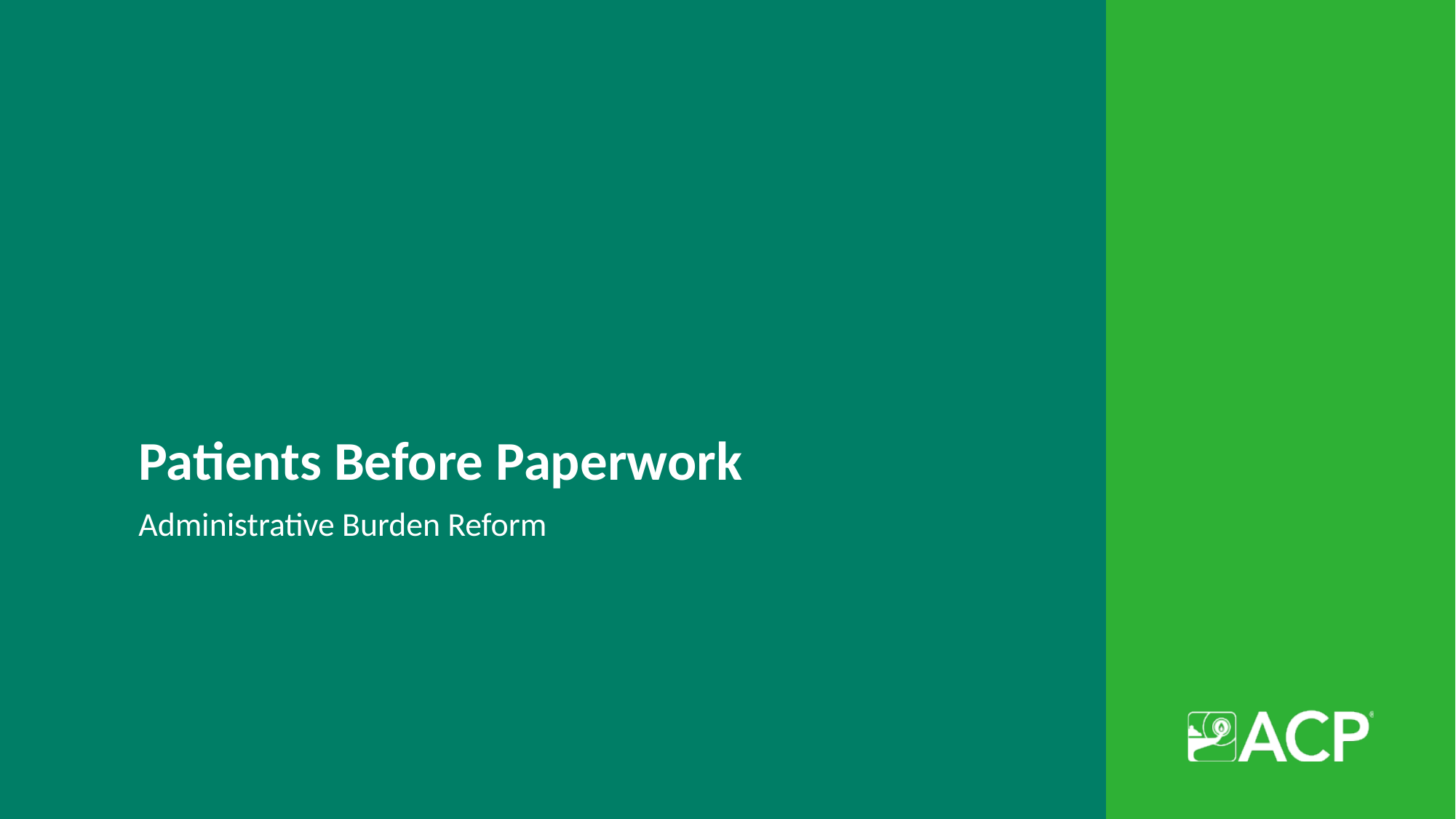

# Patients Before Paperwork
Administrative Burden Reform